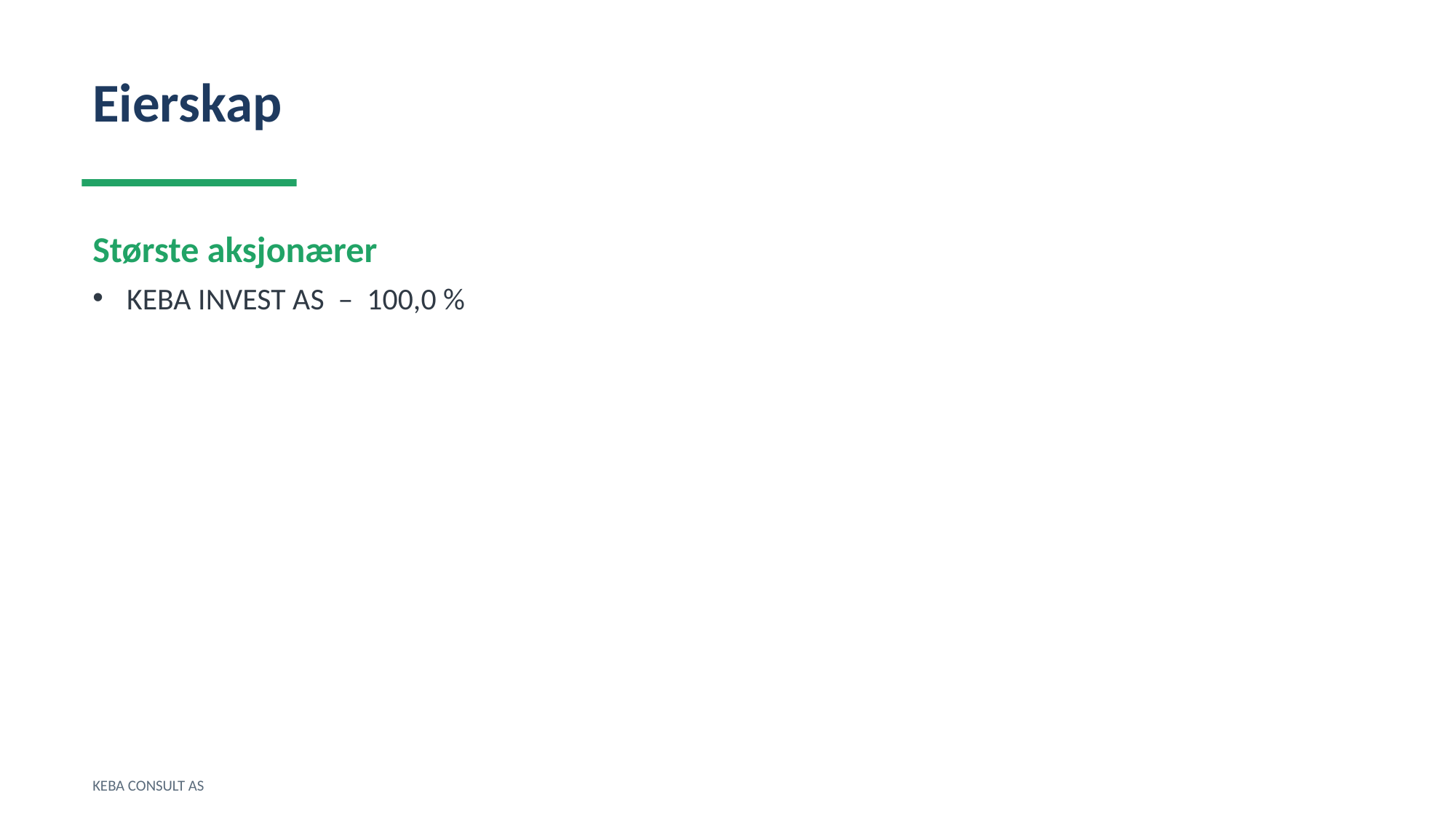

Eierskap

Største aksjonærer
KEBA INVEST AS  –  100,0 %
KEBA CONSULT AS